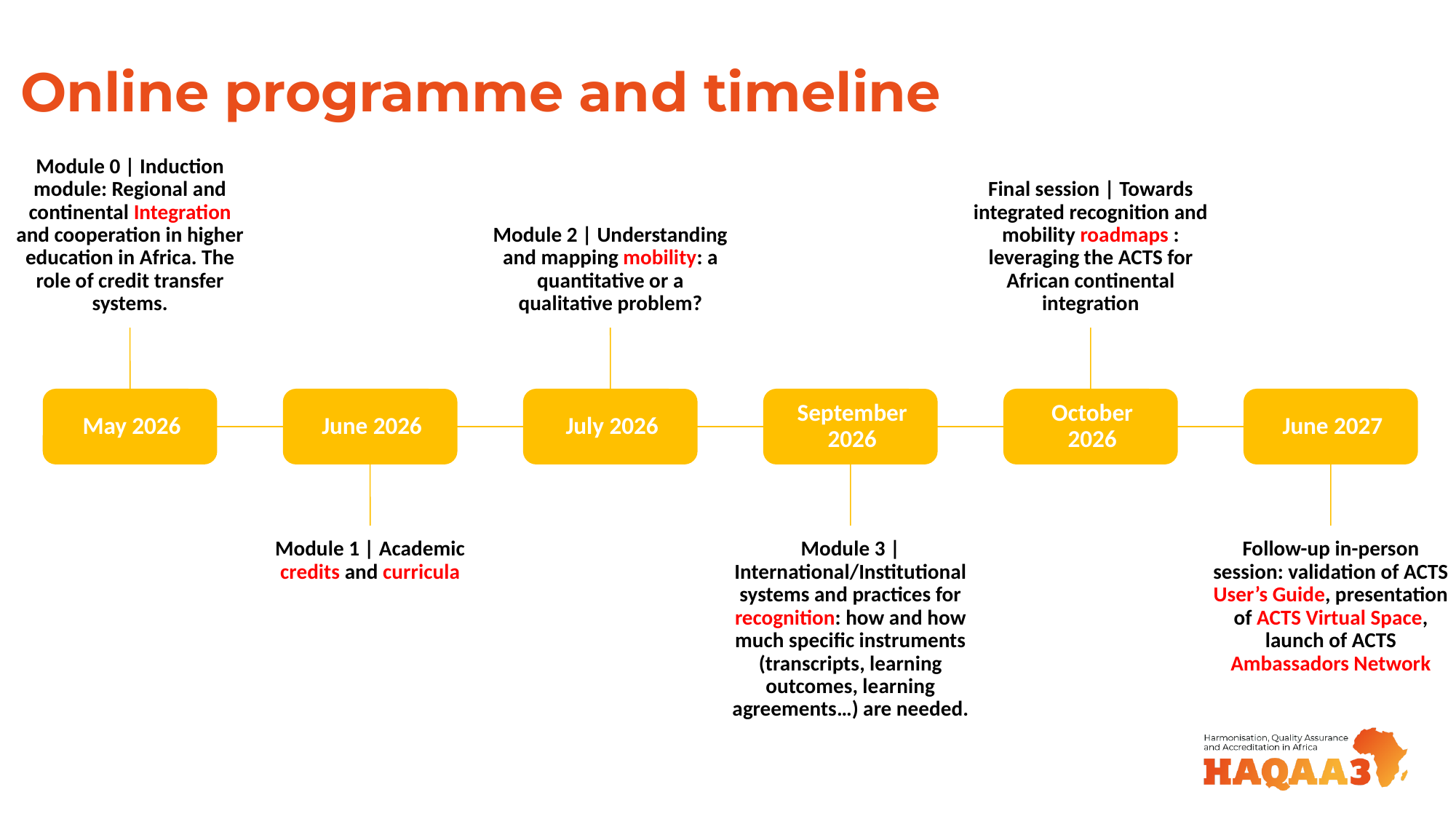

Online programme and timeline
May 2026
Module 0 | Induction module: Regional and continental Integration and cooperation in higher education in Africa. The role of credit transfer systems.
June 2026
Module 1 | Academic credits and curricula
July 2026
Module 2 | Understanding and mapping mobility: a quantitative or a qualitative problem?
September 2026
Module 3 | International/Institutional systems and practices for recognition: how and how much specific instruments (transcripts, learning outcomes, learning agreements…) are needed.
October 2026
Final session | Towards integrated recognition and mobility roadmaps : leveraging the ACTS for African continental integration
June 2027
Follow-up in-person session: validation of ACTS User’s Guide, presentation of ACTS Virtual Space, launch of ACTS Ambassadors Network